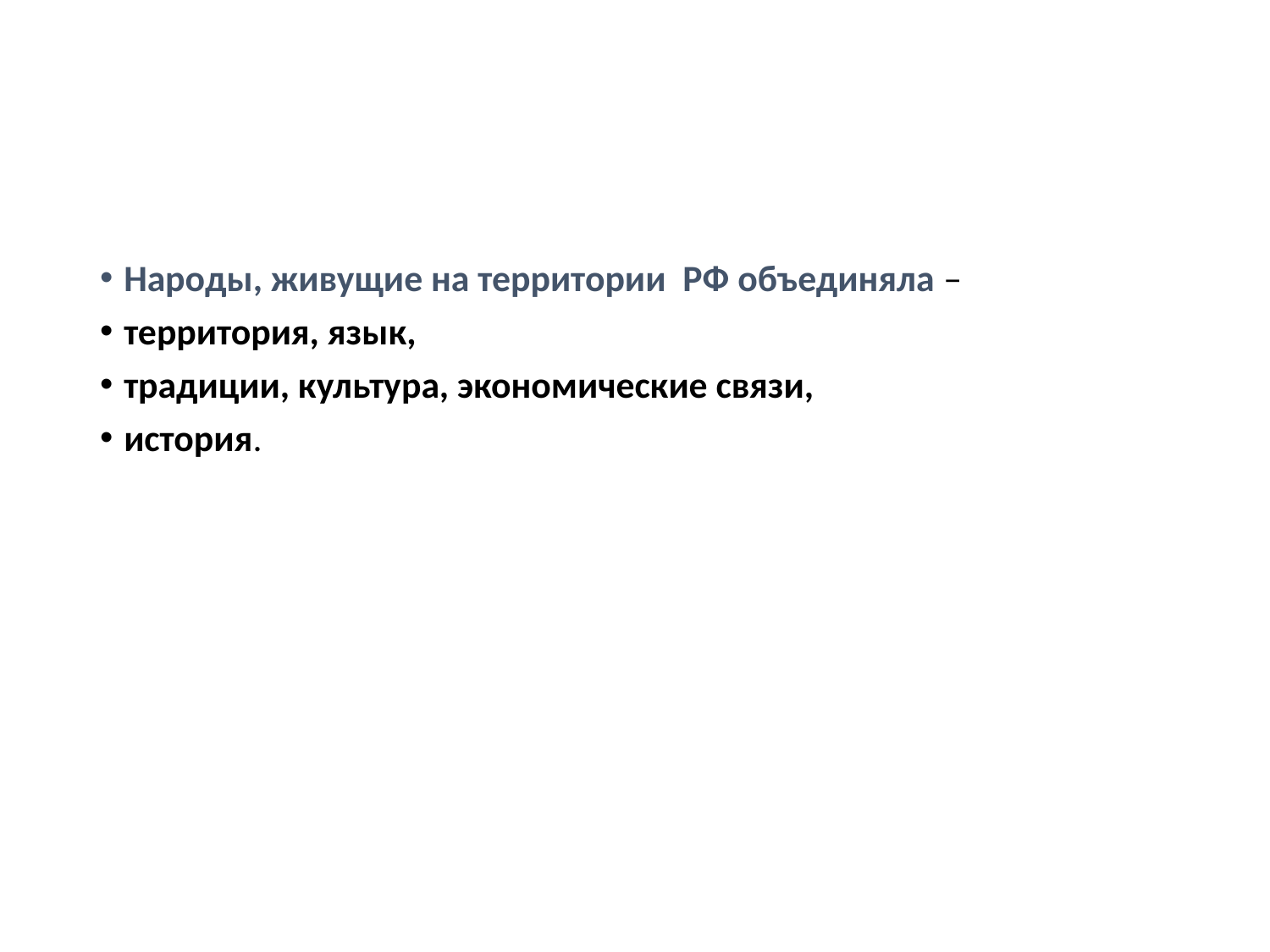

#
Народы, живущие на территории  РФ объединяла –
территория, язык,
традиции, культура, экономические связи,
история.